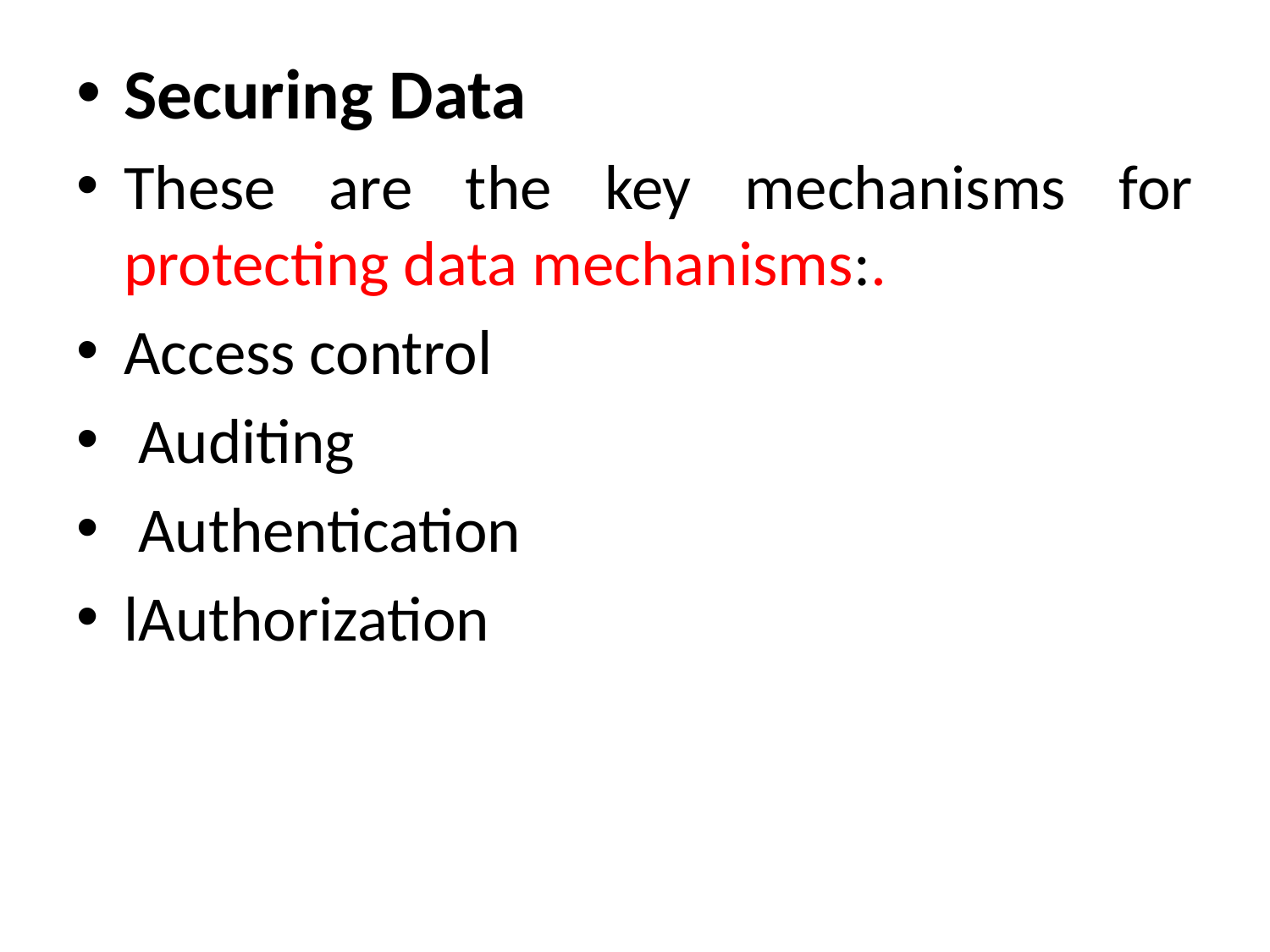

Securing Data
These are the key mechanisms for protecting data mechanisms:.
Access control
 Auditing
 Authentication
lAuthorization